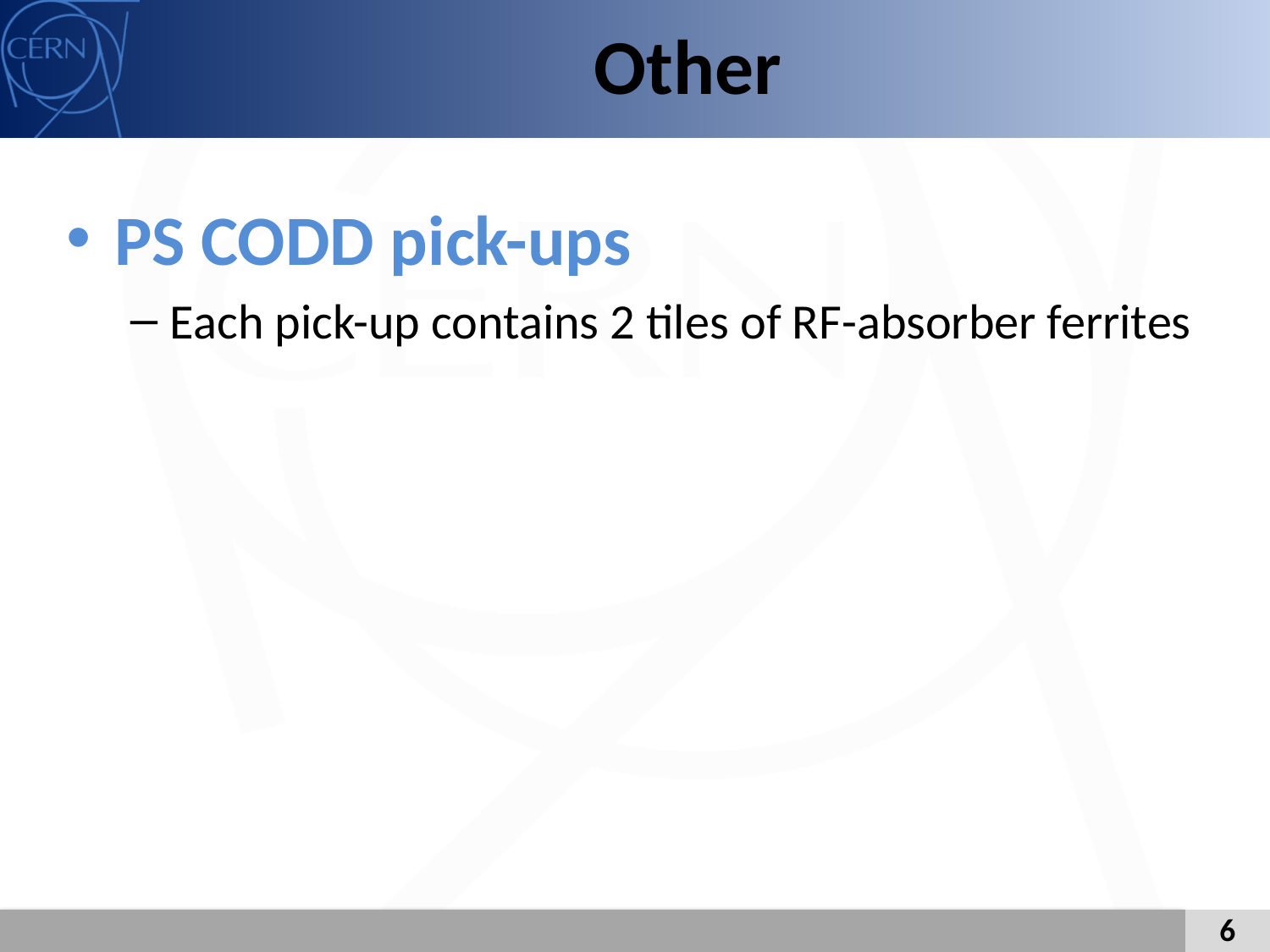

# Other
PS CODD pick-ups
Each pick-up contains 2 tiles of RF-absorber ferrites

6